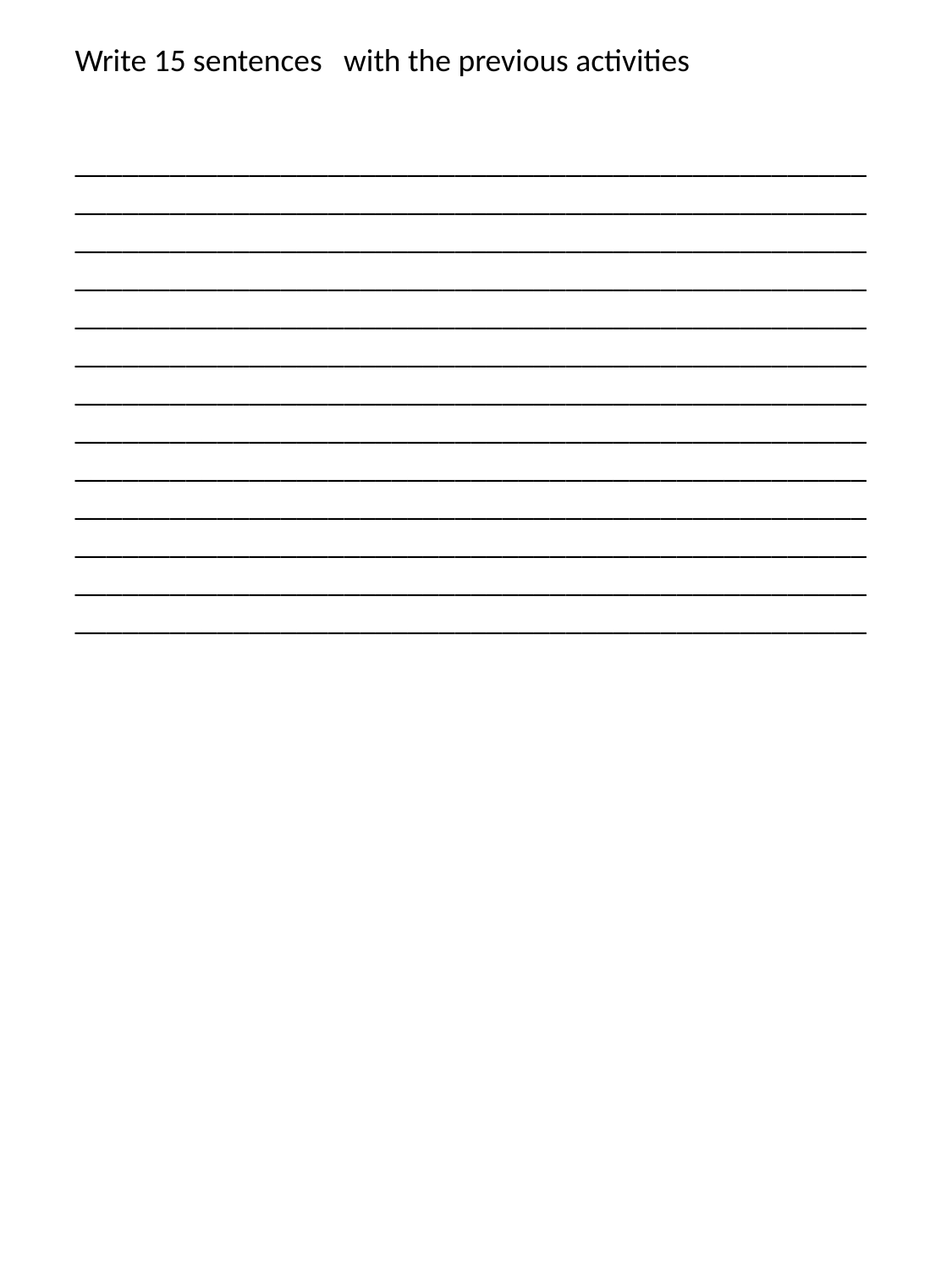

Write 15 sentences   with the previous activities
__________________________________________________________________________________________________________________________________________________________________________________________________________________________________________________________________________________________________________________________________________________________________________________________________________________________________________________________________________________________________________________________________________________________________________________________________________________________________________________________________________